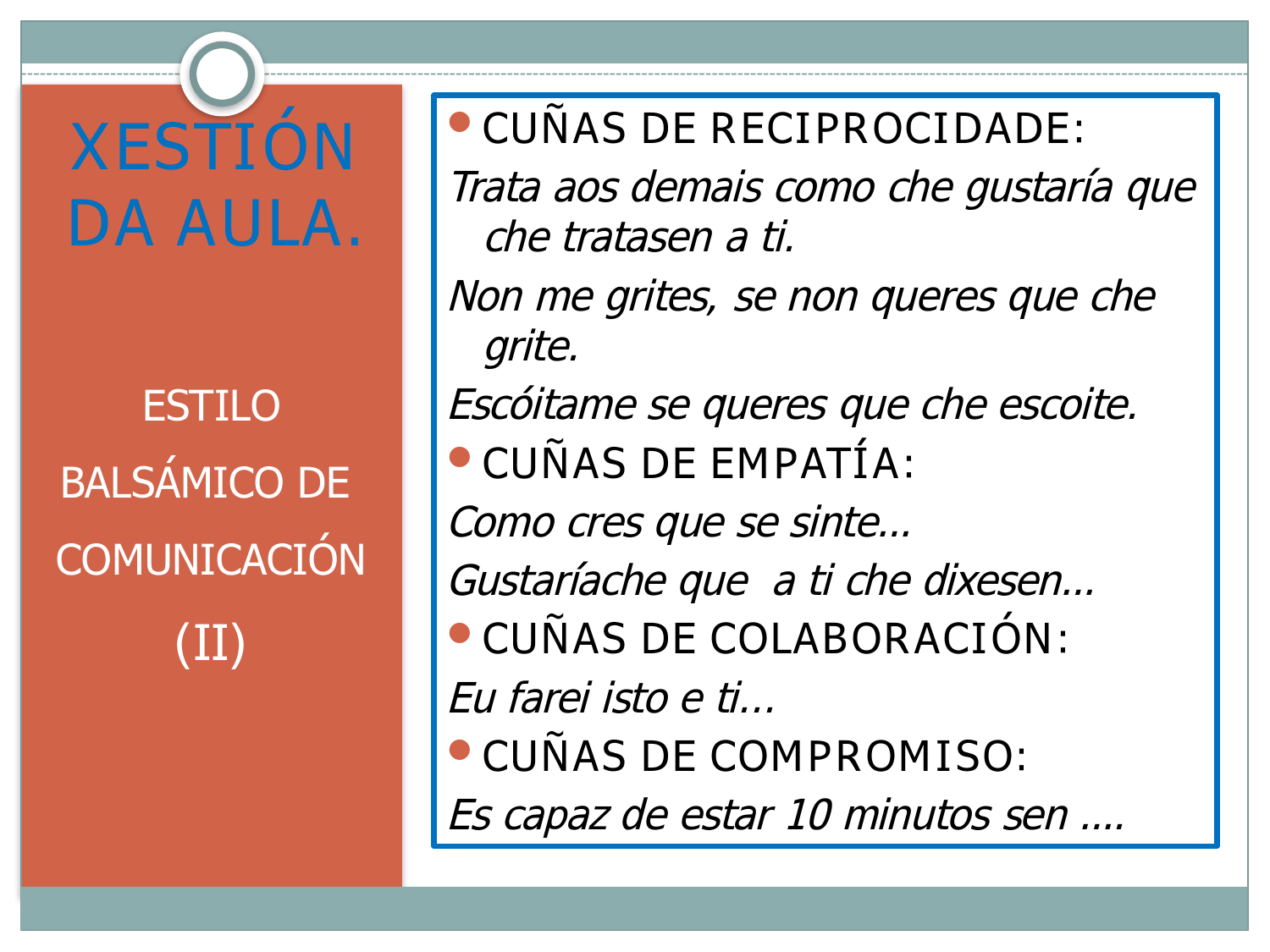

CUÑAS DE RECIPROCIDADE:
Trata aos demais como che gustaría que che tratasen a ti.
Non me grites, se non queres que che grite.
Escóitame se queres que che escoite.
CUÑAS DE EMPATÍA:
Como cres que se sinte…
Gustaríache que  a ti che dixesen…
CUÑAS DE COLABORACIÓN:
Eu farei isto e ti...
CUÑAS DE COMPROMISO:
Es capaz de estar 10 minutos sen ….
# XESTIÓN DA AULA.

ESTILO
BALSÁMICO DE
COMUNICACIÓN
(II)